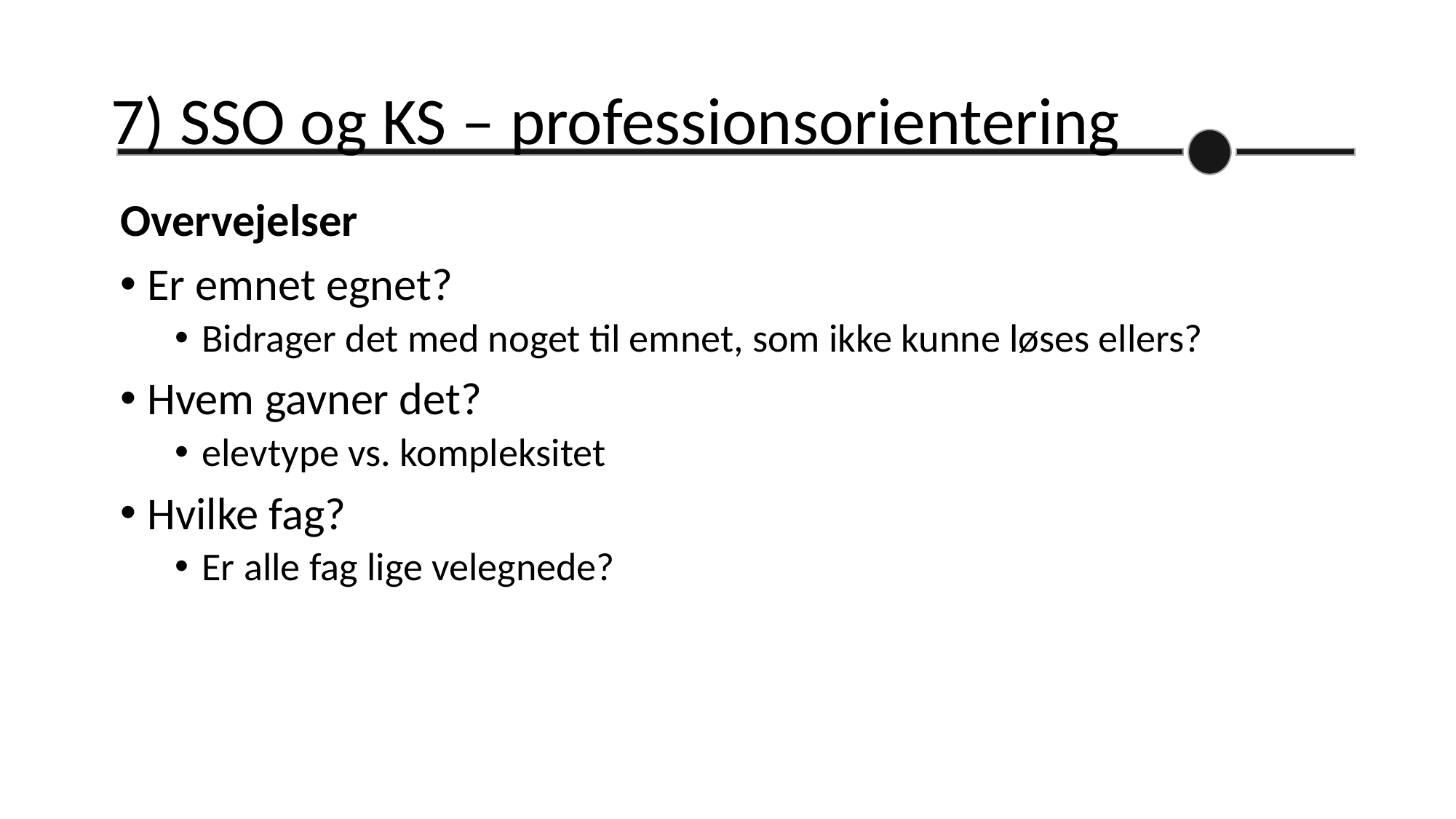

# 7) SSO og KS – professionsorientering

Overvejelser
Er emnet egnet?
Bidrager det med noget til emnet, som ikke kunne løses ellers?
Hvem gavner det?
elevtype vs. kompleksitet
Hvilke fag?
Er alle fag lige velegnede?